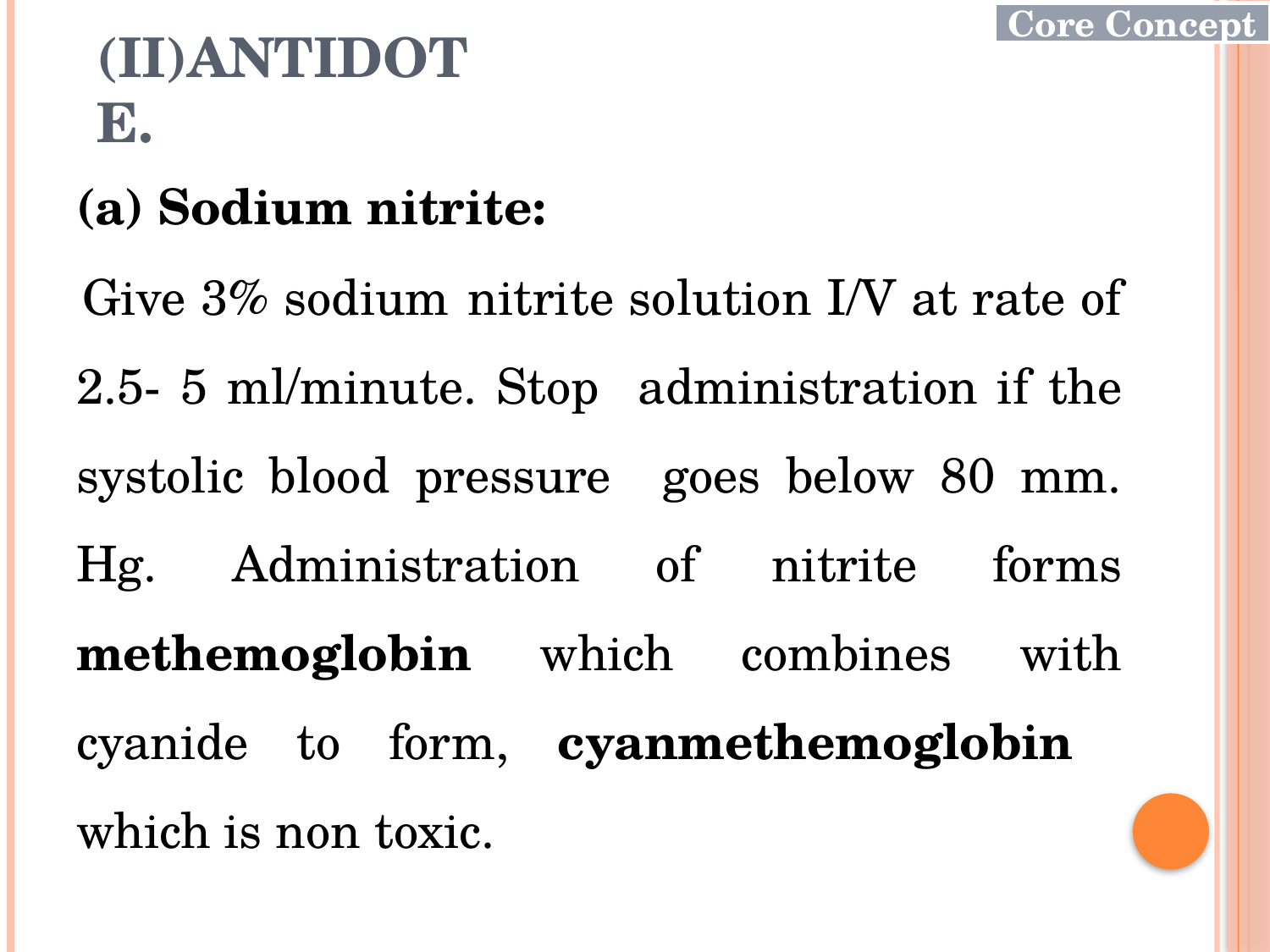

Core Concept
# (ii)Antidote.
(a) Sodium nitrite:
Give 3% sodium nitrite solution I/V at rate of 2.5- 5 ml/minute. Stop  administration if the systolic blood pressure  goes below 80 mm. Hg. Administration of nitrite forms methemoglobin which combines with cyanide to form, cyanmethemoglobin  which is non toxic.